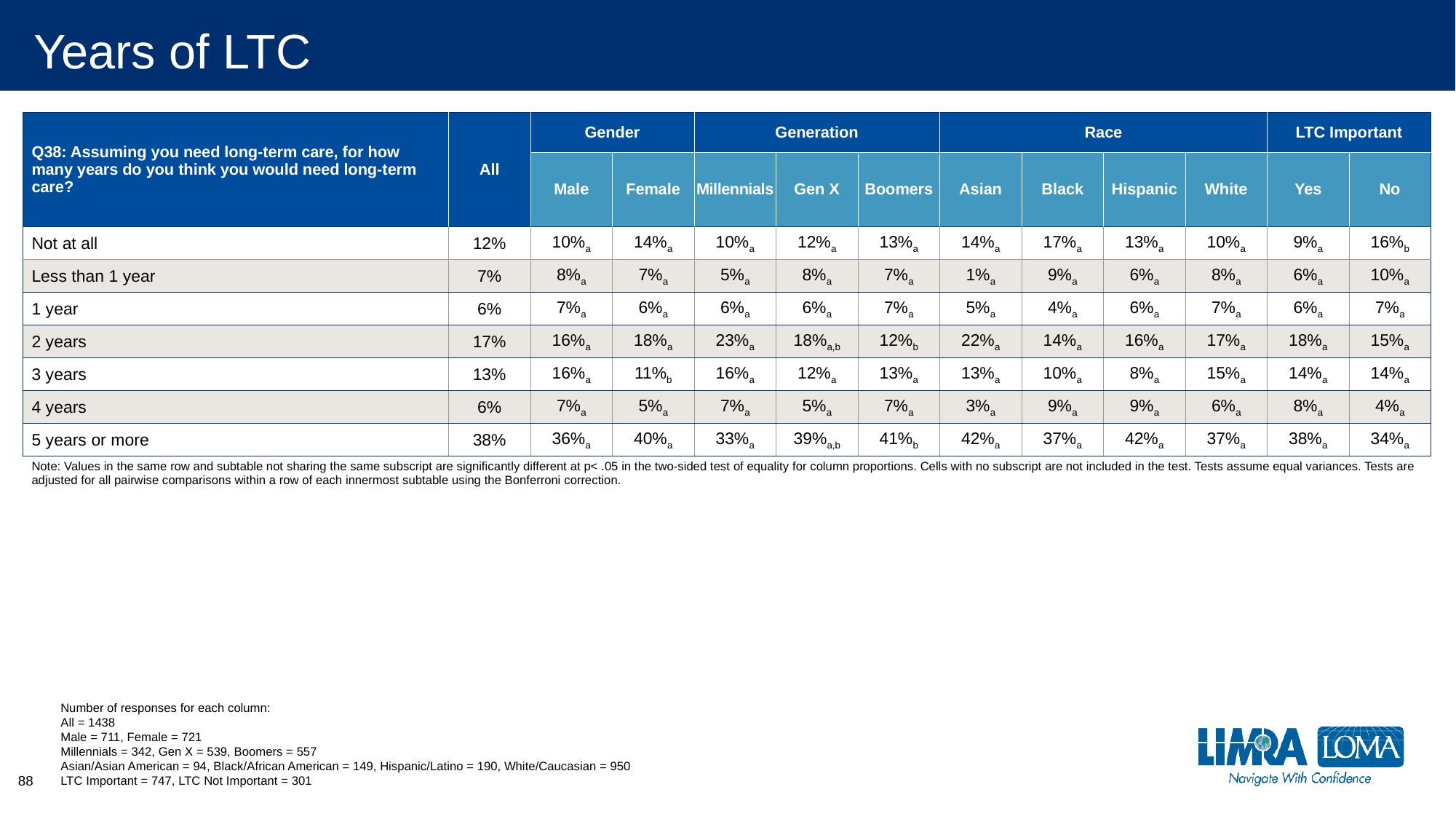

# Years of LTC
| Q38: Assuming you need long-term care, for how many years do you think you would need long-term care? | All | Gender |  | Generation |  |  | Race |  |  |  | LTC Important |  |
| --- | --- | --- | --- | --- | --- | --- | --- | --- | --- | --- | --- | --- |
|  |  | Male | Female | Millennials | Gen X | Boomers | Asian | Black | Hispanic | White | Yes | No |
| Not at all | 12% | 10%a | 14%a | 10%a | 12%a | 13%a | 14%a | 17%a | 13%a | 10%a | 9%a | 16%b |
| Less than 1 year | 7% | 8%a | 7%a | 5%a | 8%a | 7%a | 1%a | 9%a | 6%a | 8%a | 6%a | 10%a |
| 1 year | 6% | 7%a | 6%a | 6%a | 6%a | 7%a | 5%a | 4%a | 6%a | 7%a | 6%a | 7%a |
| 2 years | 17% | 16%a | 18%a | 23%a | 18%a,b | 12%b | 22%a | 14%a | 16%a | 17%a | 18%a | 15%a |
| 3 years | 13% | 16%a | 11%b | 16%a | 12%a | 13%a | 13%a | 10%a | 8%a | 15%a | 14%a | 14%a |
| 4 years | 6% | 7%a | 5%a | 7%a | 5%a | 7%a | 3%a | 9%a | 9%a | 6%a | 8%a | 4%a |
| 5 years or more | 38% | 36%a | 40%a | 33%a | 39%a,b | 41%b | 42%a | 37%a | 42%a | 37%a | 38%a | 34%a |
| Note: Values in the same row and subtable not sharing the same subscript are significantly different at p< .05 in the two-sided test of equality for column proportions. Cells with no subscript are not included in the test. Tests assume equal variances. Tests are adjusted for all pairwise comparisons within a row of each innermost subtable using the Bonferroni correction. |  |  |  |  |  |  |  |  |  |  |  |  |
Number of responses for each column:
All = 1438
Male = 711, Female = 721
Millennials = 342, Gen X = 539, Boomers = 557
Asian/Asian American = 94, Black/African American = 149, Hispanic/Latino = 190, White/Caucasian = 950
LTC Important = 747, LTC Not Important = 301
88